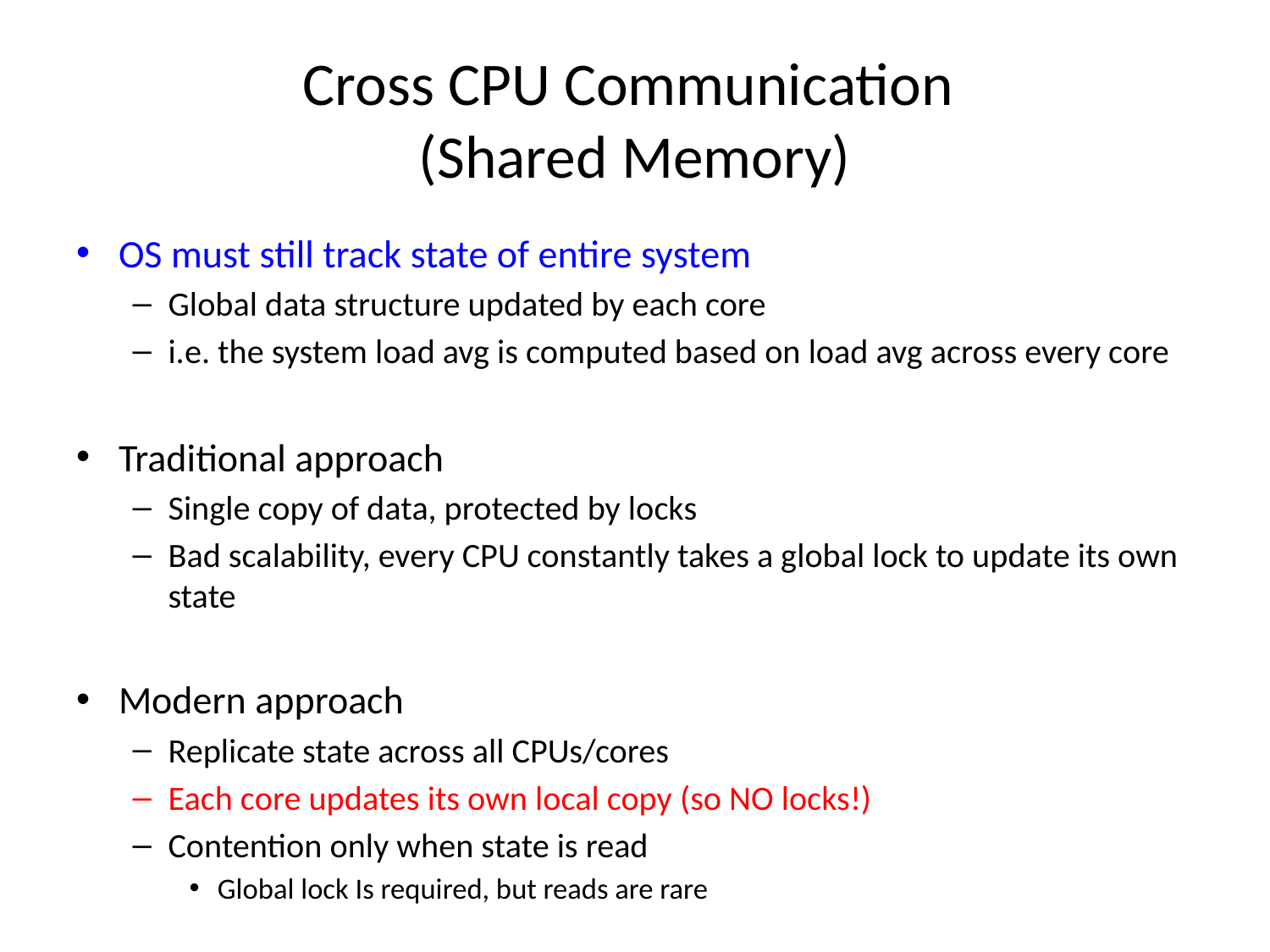

# Cross CPU Communication (Shared Memory)
OS must still track state of entire system
Global data structure updated by each core
i.e. the system load avg is computed based on load avg across every core

Traditional approach
Single copy of data, protected by locks
Bad scalability, every CPU constantly takes a global lock to update its own state

Modern approach
Replicate state across all CPUs/cores
Each core updates its own local copy (so NO locks!)
Contention only when state is read
Global lock Is required, but reads are rare